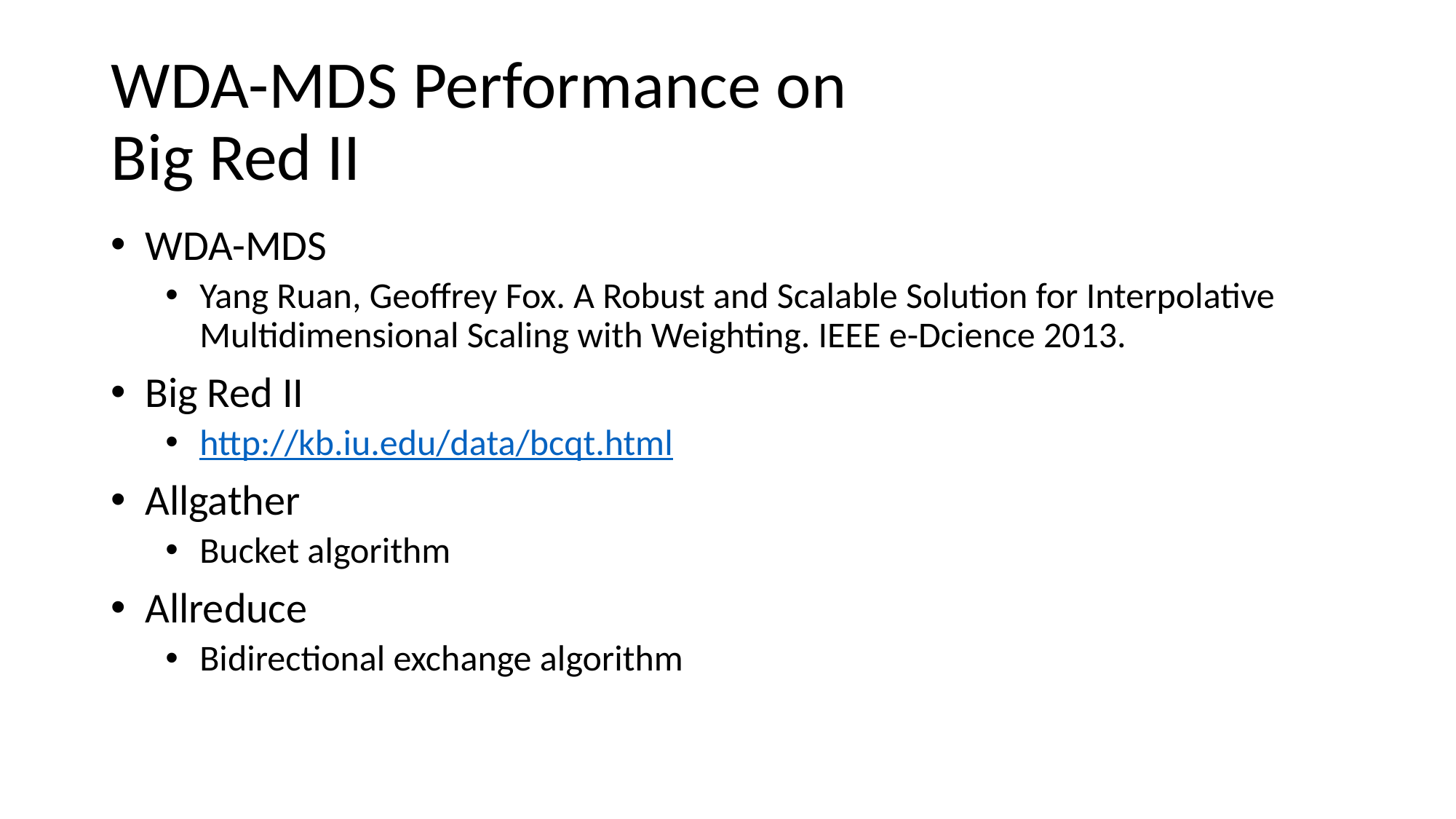

# WDA-MDS Performance on Big Red II
WDA-MDS
Yang Ruan, Geoffrey Fox. A Robust and Scalable Solution for Interpolative Multidimensional Scaling with Weighting. IEEE e-Dcience 2013.
Big Red II
http://kb.iu.edu/data/bcqt.html
Allgather
Bucket algorithm
Allreduce
Bidirectional exchange algorithm